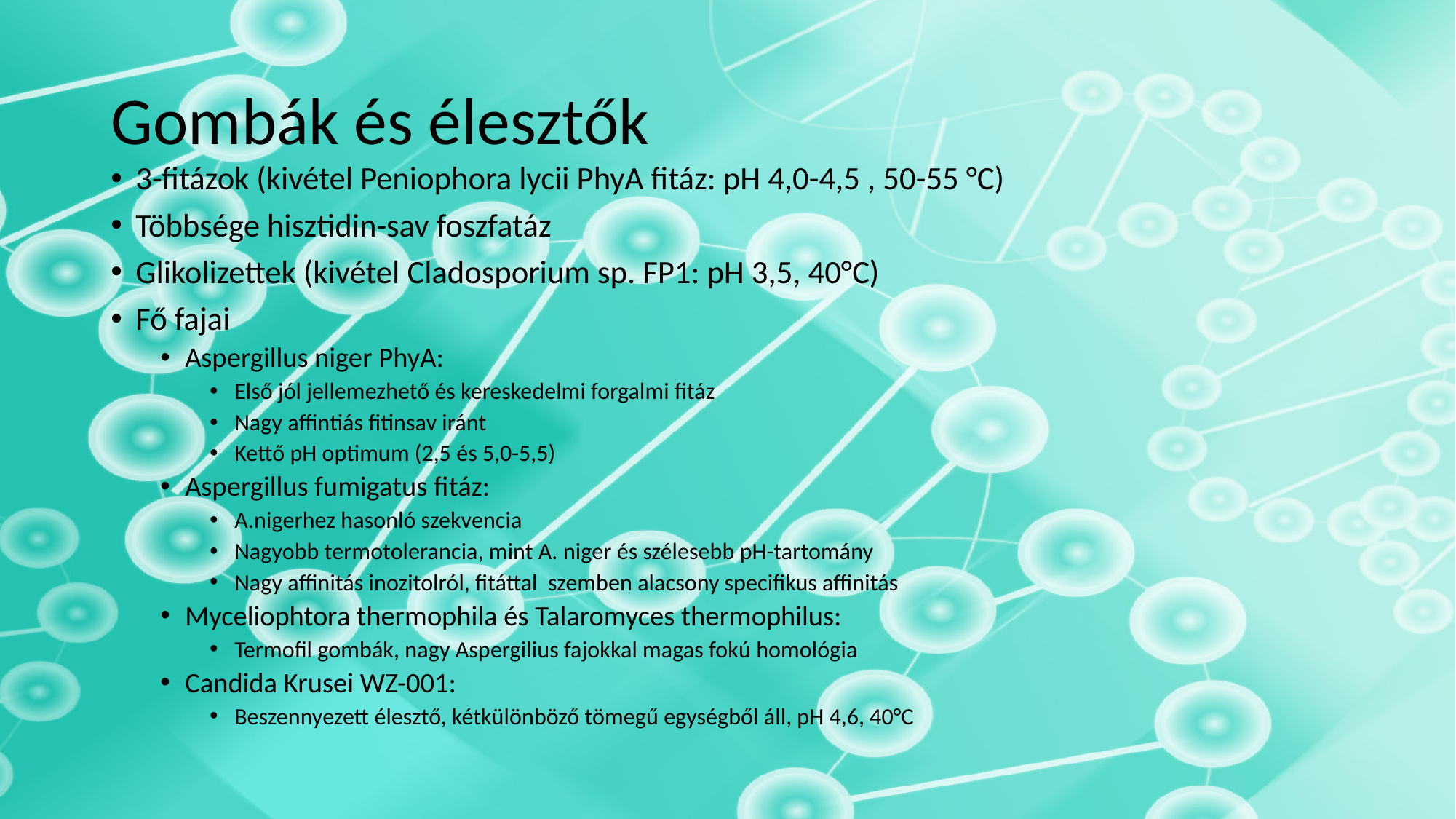

# Gombák és élesztők
3-fitázok (kivétel Peniophora lycii PhyA fitáz: pH 4,0-4,5 , 50-55 °C)
Többsége hisztidin-sav foszfatáz
Glikolizettek (kivétel Cladosporium sp. FP1: pH 3,5, 40°C)
Fő fajai
Aspergillus niger PhyA:
Első jól jellemezhető és kereskedelmi forgalmi fitáz
Nagy affintiás fitinsav iránt
Kettő pH optimum (2,5 és 5,0-5,5)
Aspergillus fumigatus fitáz:
A.nigerhez hasonló szekvencia
Nagyobb termotolerancia, mint A. niger és szélesebb pH-tartomány
Nagy affinitás inozitolról, fitáttal  szemben alacsony specifikus affinitás
Myceliophtora thermophila és Talaromyces thermophilus:
Termofil gombák, nagy Aspergilius fajokkal magas fokú homológia
Candida Krusei WZ-001:
Beszennyezett élesztő, kétkülönböző tömegű egységből áll, pH 4,6, 40°C